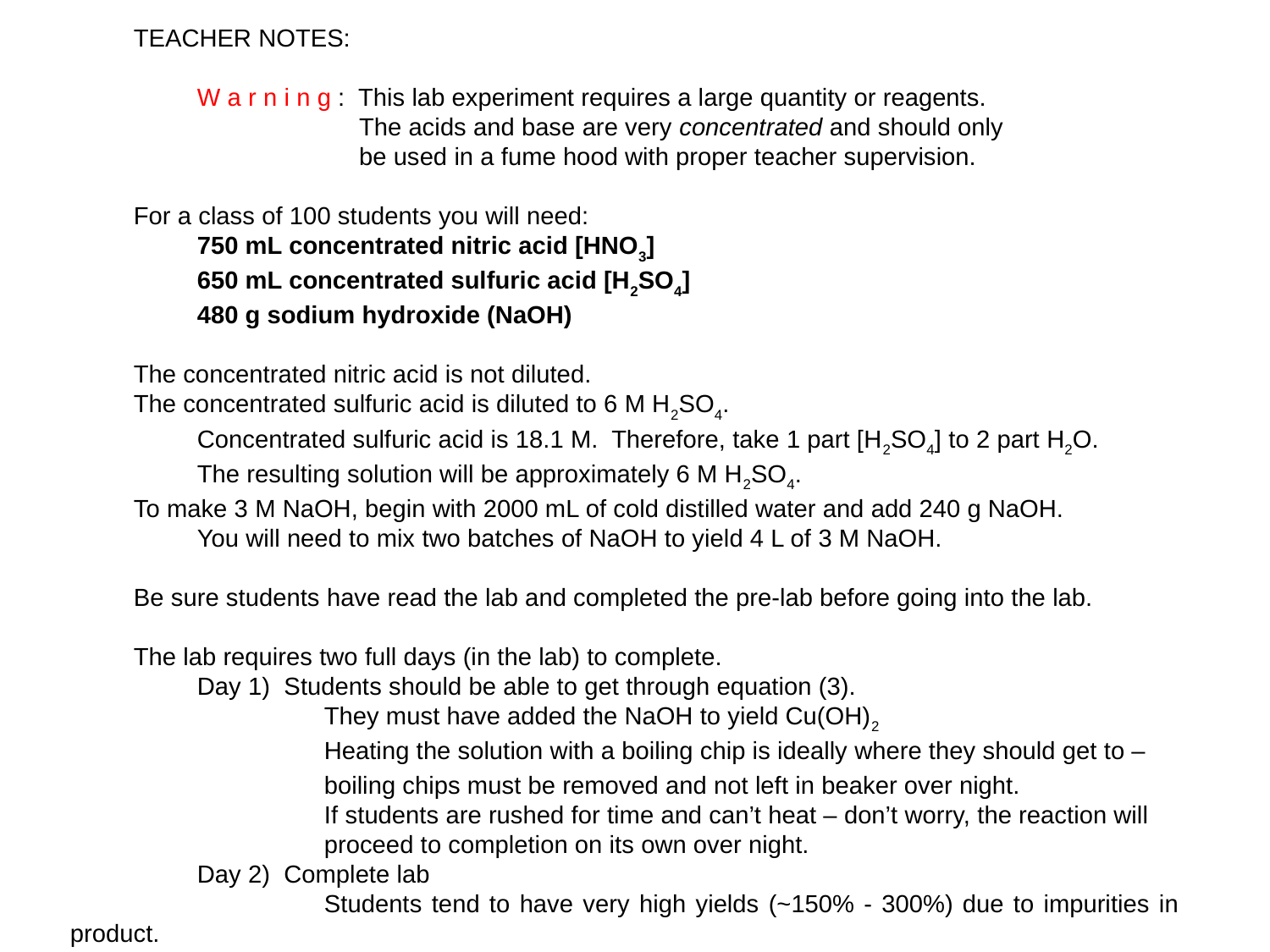

TEACHER NOTES:

	W a r n i n g :  This lab experiment requires a large quantity or reagents.
		     The acids and base are very concentrated and should only
 		     be used in a fume hood with proper teacher supervision.

For a class of 100 students you will need:
	750 mL concentrated nitric acid [HNO3]
	650 mL concentrated sulfuric acid [H2SO4]
	480 g sodium hydroxide (NaOH)

The concentrated nitric acid is not diluted.
The concentrated sulfuric acid is diluted to 6 M H2SO4.
	Concentrated sulfuric acid is 18.1 M.  Therefore, take 1 part [H2SO4] to 2 part H2O.
	The resulting solution will be approximately 6 M H2SO4.
To make 3 M NaOH, begin with 2000 mL of cold distilled water and add 240 g NaOH.
	You will need to mix two batches of NaOH to yield 4 L of 3 M NaOH.

Be sure students have read the lab and completed the pre-lab before going into the lab.

The lab requires two full days (in the lab) to complete.
	Day 1)  Students should be able to get through equation (3).
		They must have added the NaOH to yield Cu(OH)2
		Heating the solution with a boiling chip is ideally where they should get to –
		boiling chips must be removed and not left in beaker over night.
		If students are rushed for time and can’t heat – don’t worry, the reaction will
		proceed to completion on its own over night.
	Day 2)  Complete lab
		Students tend to have very high yields (~150% - 300%) due to impurities in product.